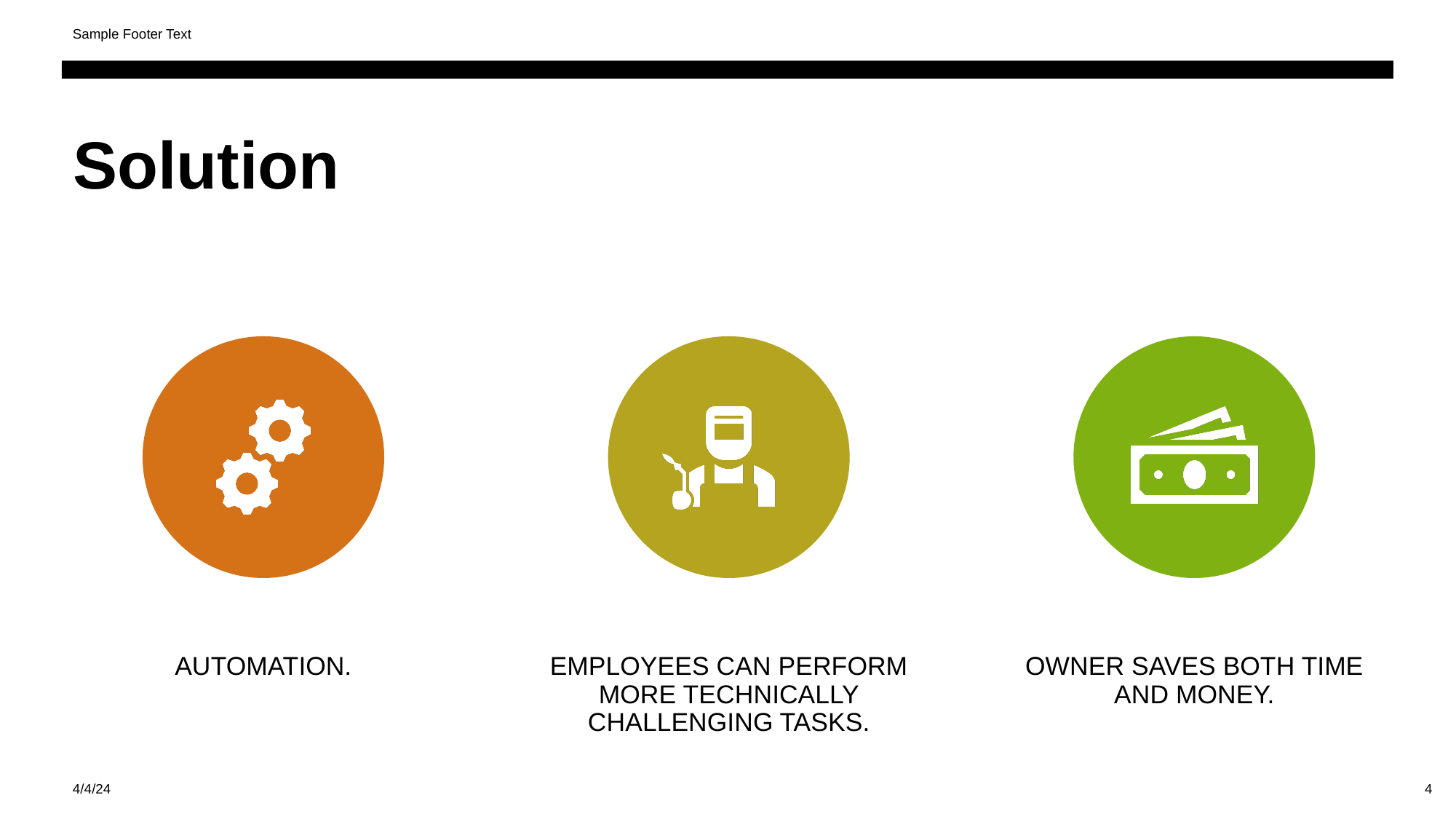

Sample Footer Text

# Solution
Automation.
Employees can perform more technically challenging tasks.
Owner saves both time and money.
4/4/24
4